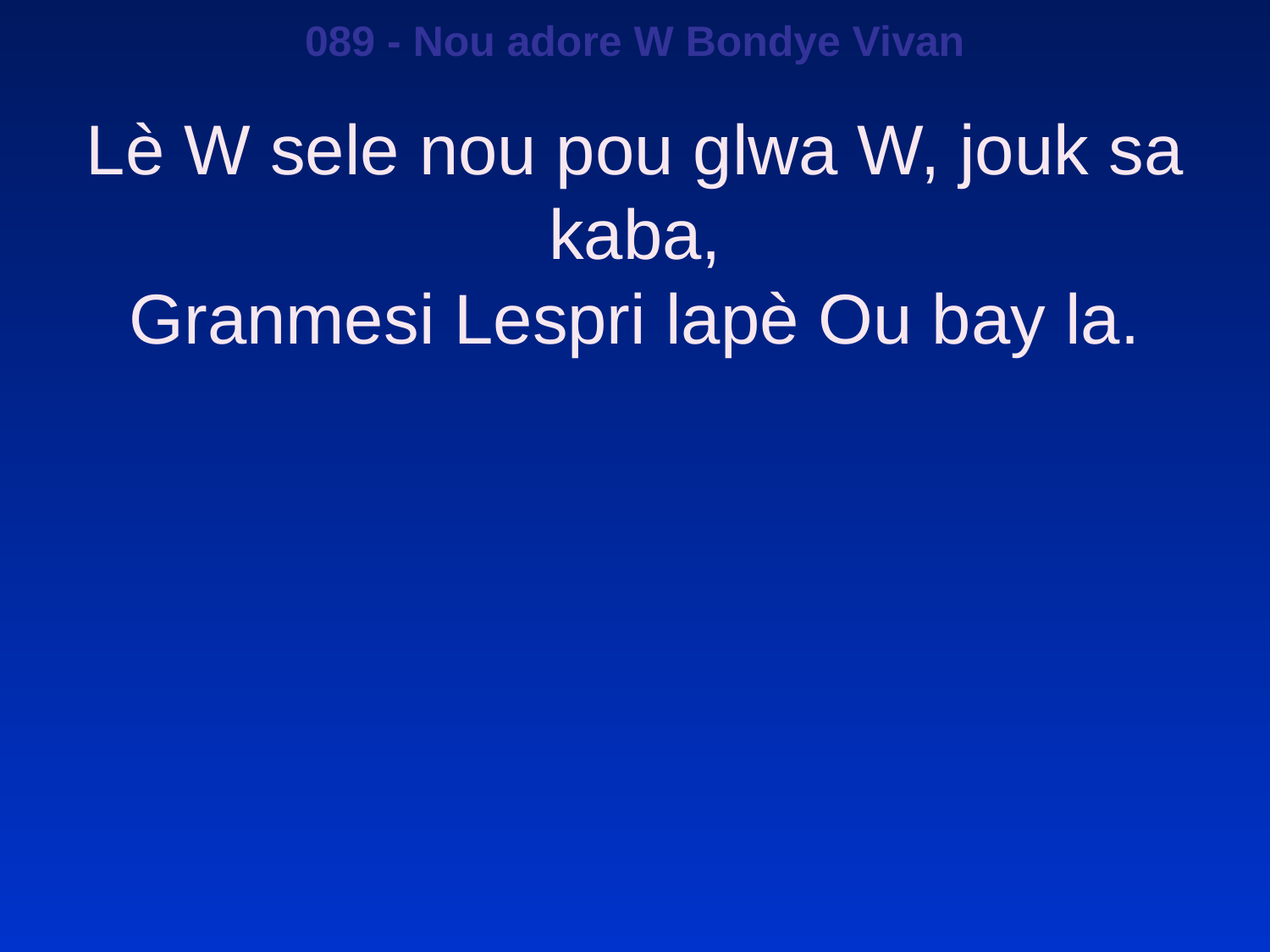

089 - Nou adore W Bondye Vivan
Lè W sele nou pou glwa W, jouk sa kaba,
Granmesi Lespri lapè Ou bay la.